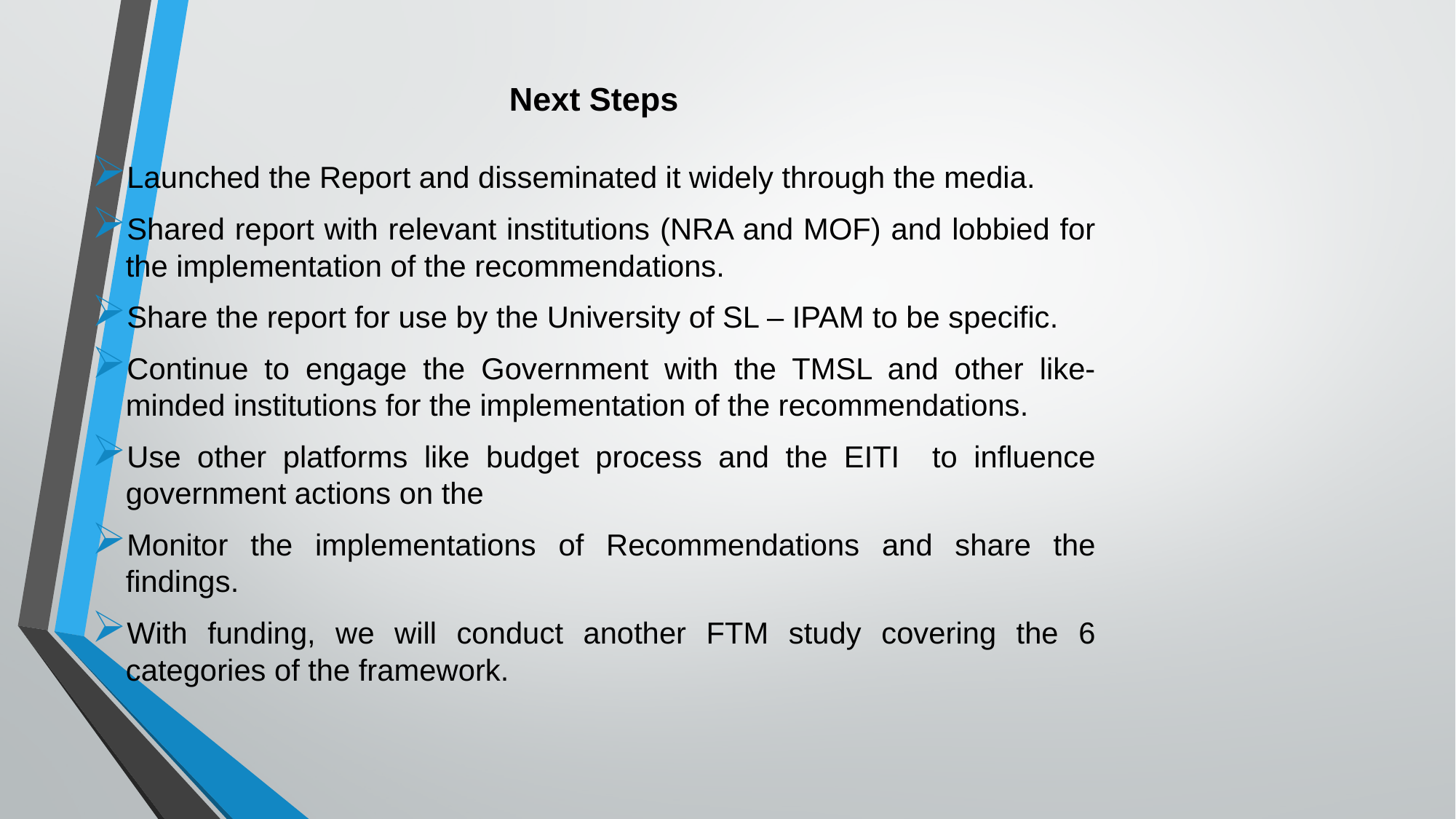

# Next Steps
Launched the Report and disseminated it widely through the media.
Shared report with relevant institutions (NRA and MOF) and lobbied for the implementation of the recommendations.
Share the report for use by the University of SL – IPAM to be specific.
Continue to engage the Government with the TMSL and other like-minded institutions for the implementation of the recommendations.
Use other platforms like budget process and the EITI  to influence government actions on the
Monitor the implementations of Recommendations and share the findings.
With funding, we will conduct another FTM study covering the 6 categories of the framework.